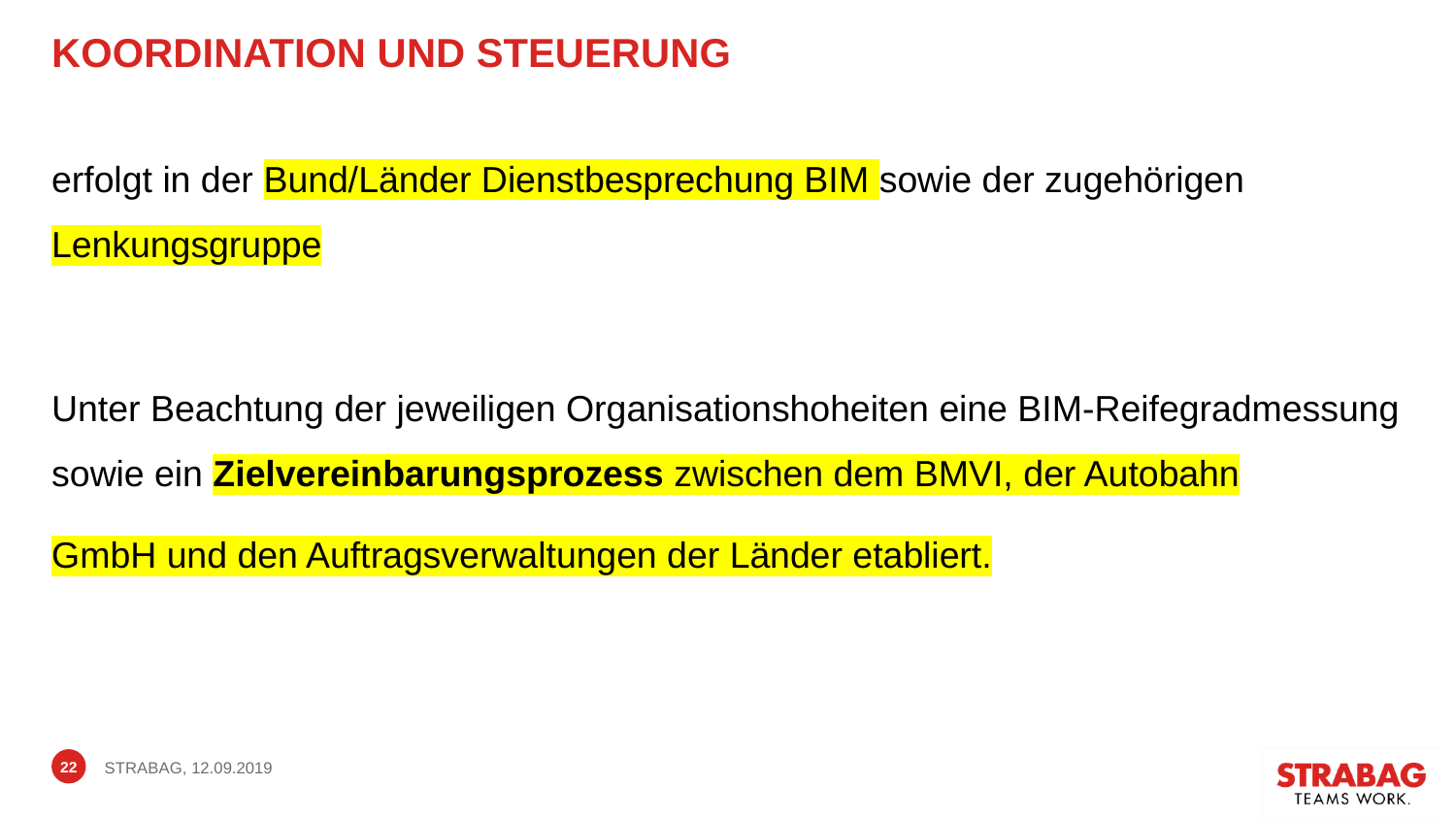

# Koordination und Steuerung
erfolgt in der Bund/Länder Dienstbesprechung BIM sowie der zugehörigen Lenkungsgruppe

Unter Beachtung der jeweiligen Organisationshoheiten eine BIM-Reifegradmessung sowie ein Zielvereinbarungsprozess zwischen dem BMVI, der Autobahn
GmbH und den Auftragsverwaltungen der Länder etabliert.

22
STRABAG, 12.09.2019